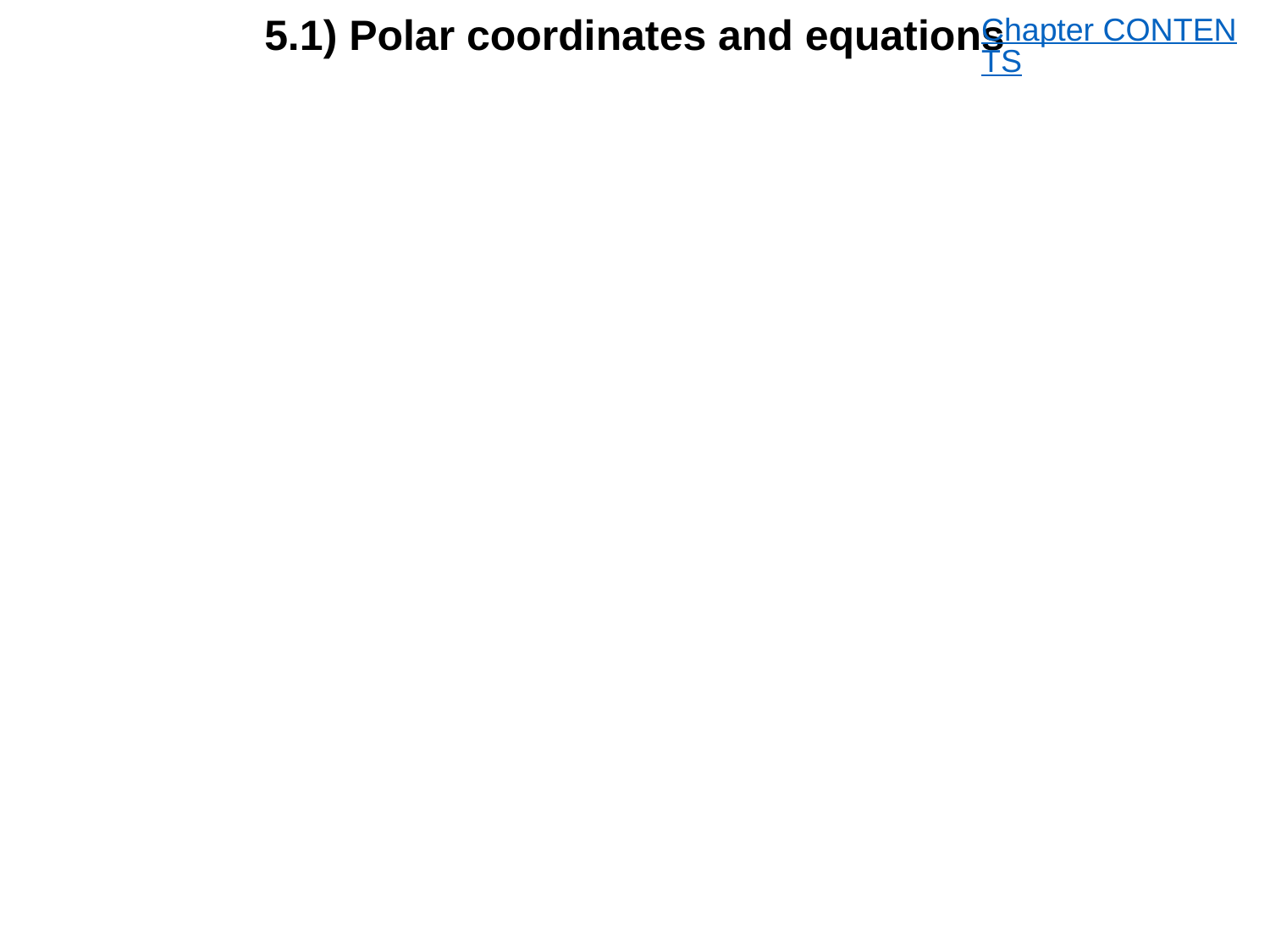

# 5.1) Polar coordinates and equations
Chapter CONTENTS